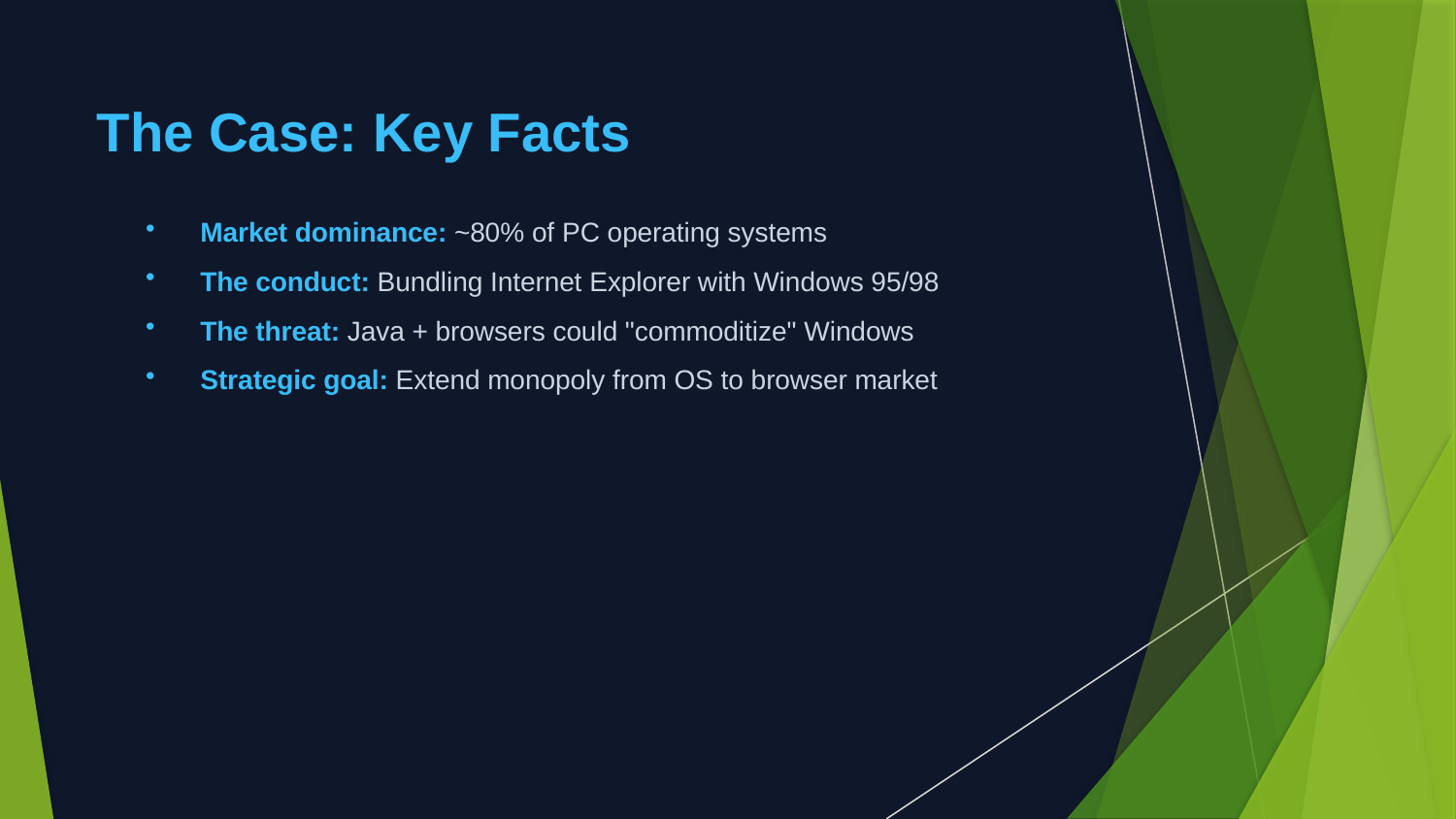

The Case: Key Facts
Market dominance: ~80% of PC operating systems
The conduct: Bundling Internet Explorer with Windows 95/98
The threat: Java + browsers could "commoditize" Windows
Strategic goal: Extend monopoly from OS to browser market